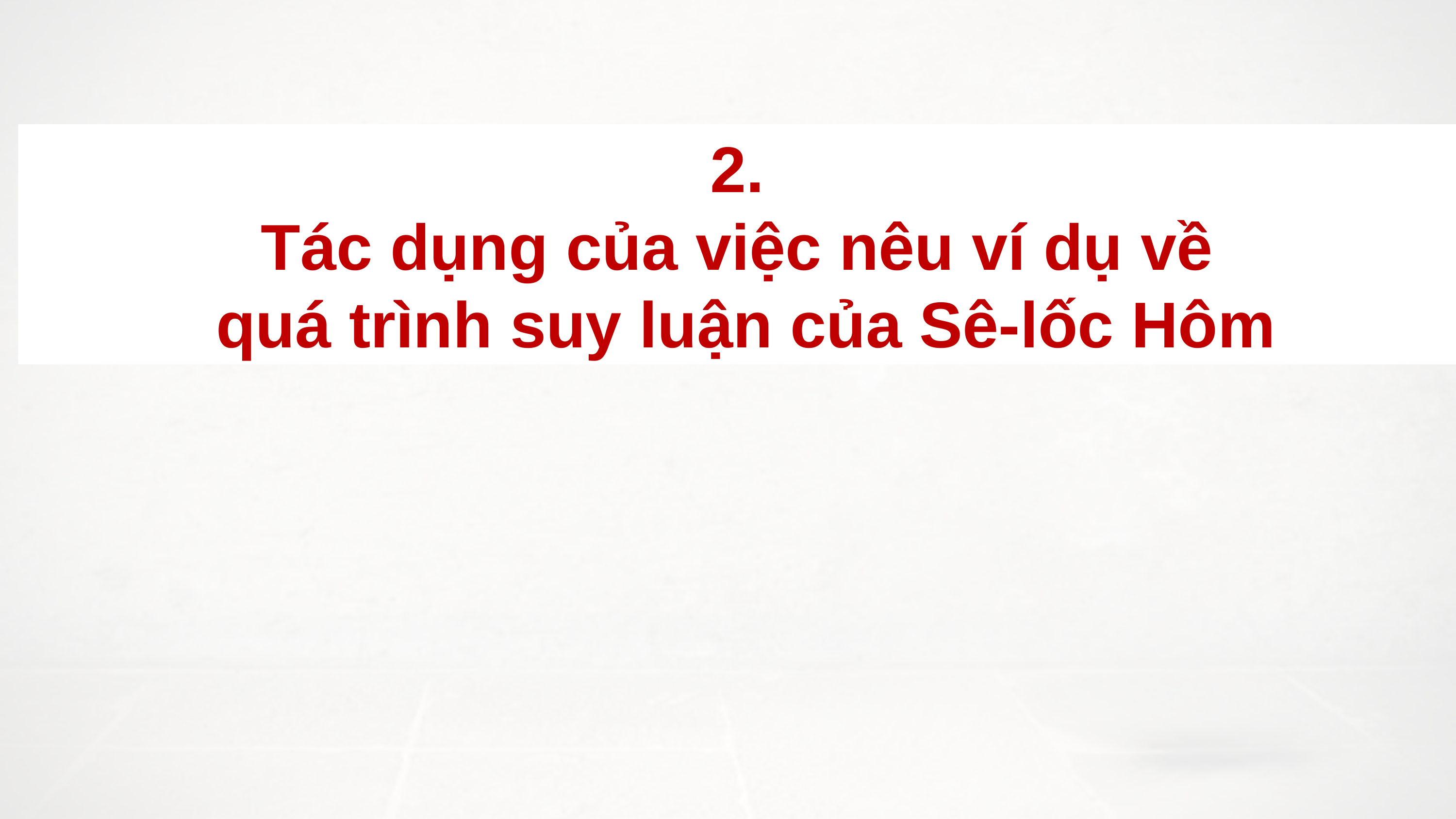

2.
Tác dụng của việc nêu ví dụ về
quá trình suy luận của Sê-lốc Hôm